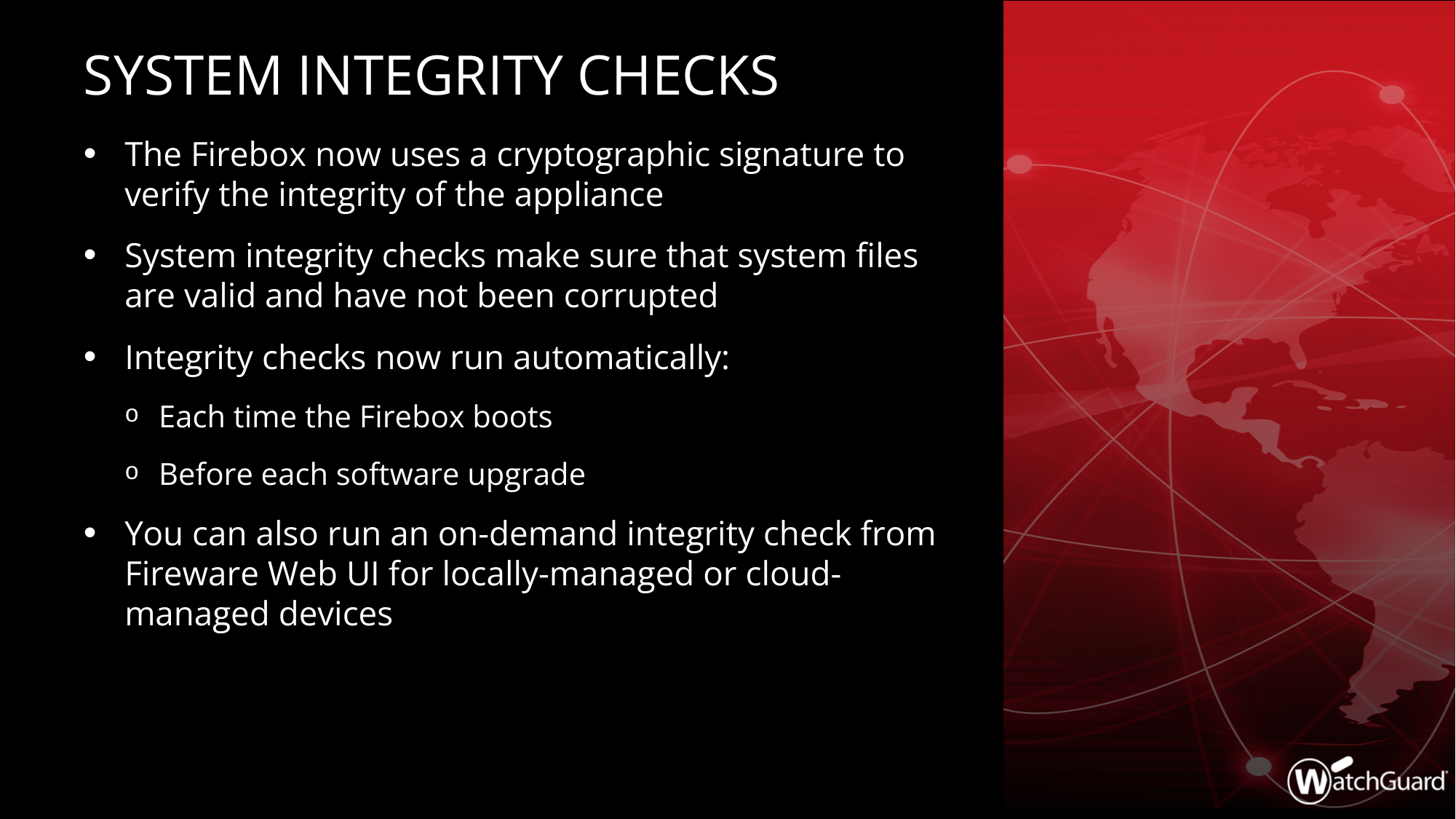

# System Integrity Checks
The Firebox now uses a cryptographic signature to verify the integrity of the appliance
System integrity checks make sure that system files are valid and have not been corrupted
Integrity checks now run automatically:
Each time the Firebox boots
Before each software upgrade
You can also run an on-demand integrity check from Fireware Web UI for locally-managed or cloud-managed devices